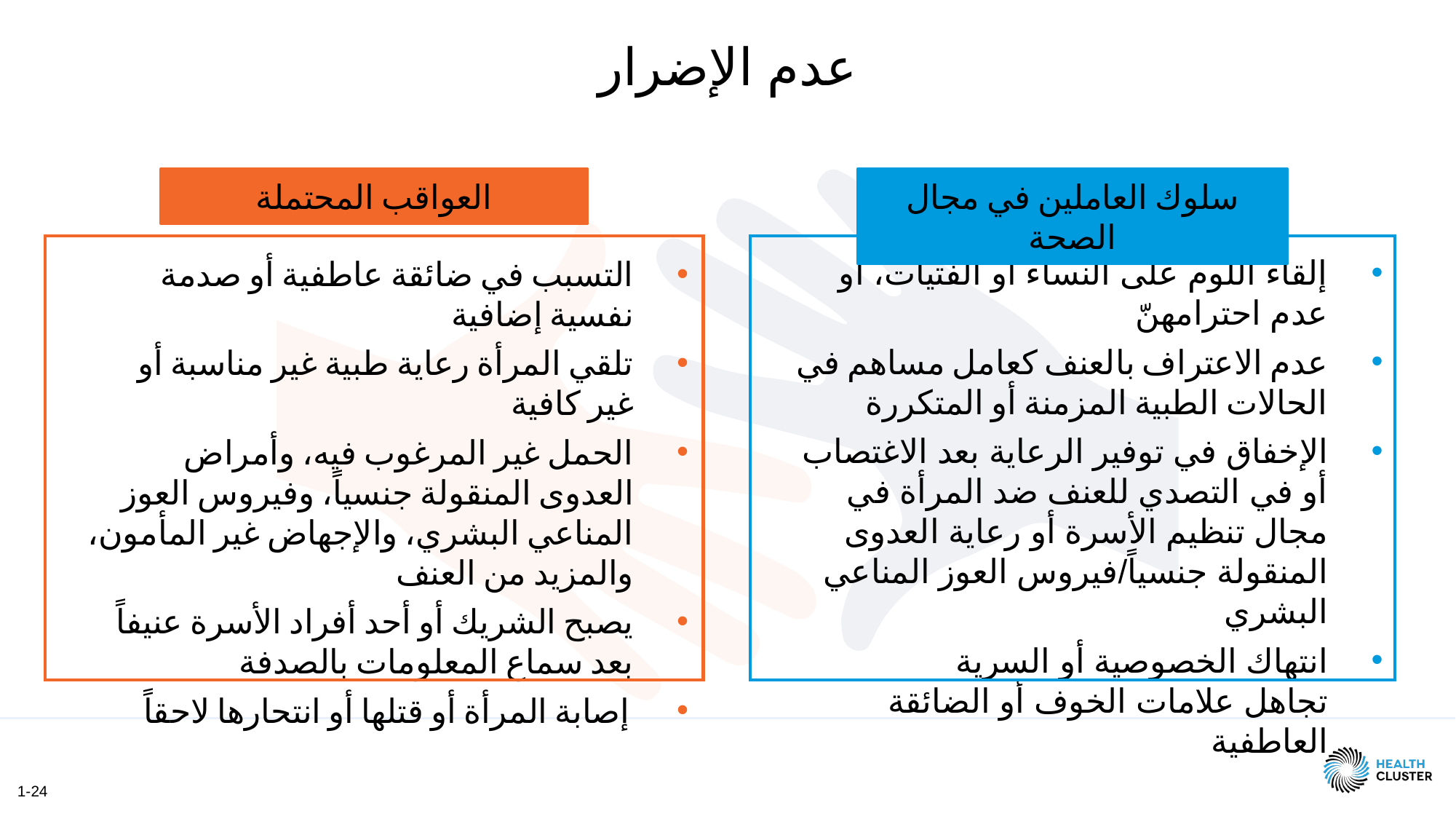

عدم الإضرار
العواقب المحتملة
سلوك العاملين في مجال الصحة
إلقاء اللوم على النساء أو الفتيات، أو عدم احترامهنّ
عدم الاعتراف بالعنف كعامل مساهم في الحالات الطبية المزمنة أو المتكررة
الإخفاق في توفير الرعاية بعد الاغتصاب أو في التصدي للعنف ضد المرأة في مجال تنظيم الأسرة أو رعاية العدوى المنقولة جنسياً/فيروس العوز المناعي البشري
انتهاك الخصوصية أو السرية
تجاهل علامات الخوف أو الضائقة العاطفية

التسبب في ضائقة عاطفية أو صدمة نفسية إضافية
تلقي المرأة رعاية طبية غير مناسبة أو غير كافية
الحمل غير المرغوب فيه، وأمراض العدوى المنقولة جنسياً، وفيروس العوز المناعي البشري، والإجهاض غير المأمون، والمزيد من العنف
يصبح الشريك أو أحد أفراد الأسرة عنيفاً بعد سماع المعلومات بالصدفة
إصابة المرأة أو قتلها أو انتحارها لاحقاً
1-24